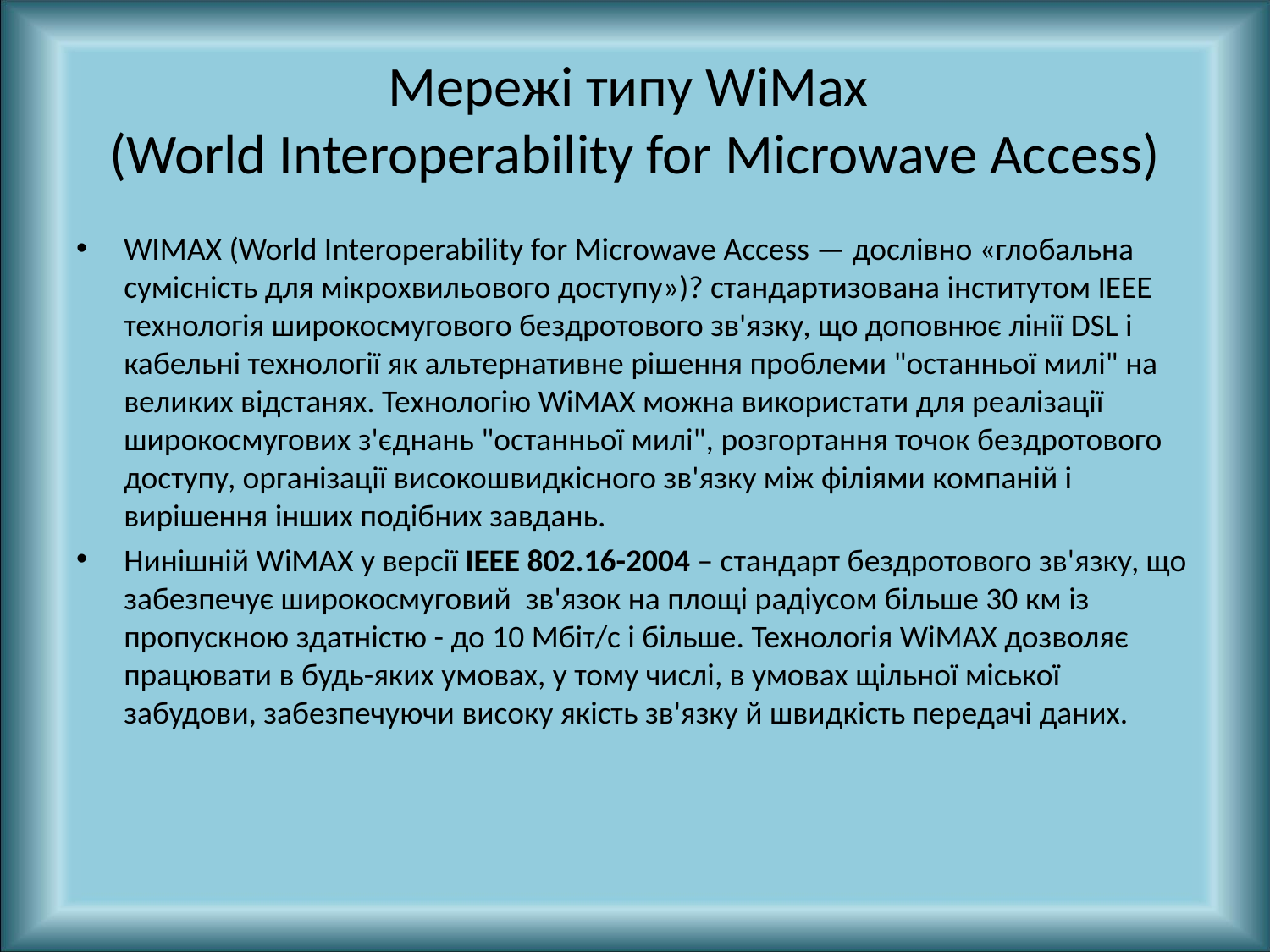

# Мережі типу WiMax (World Interoperability for Microwave Access)
WIMAX (World Interoperability for Microwave Access — дослівно «глобальна сумісність для мікрохвильового доступу»)? стандартизована інститутом IEEE технологія широкосмугового бездротового зв'язку, що доповнює лінії DSL і кабельні технології як альтернативне рішення проблеми "останньої милі" на великих відстанях. Технологію WiMAX можна використати для реалізації широкосмугових з'єднань "останньої милі", розгортання точок бездротового доступу, організації високошвидкісного зв'язку між філіями компаній і вирішення інших подібних завдань.
Нинішній WiMAX у версії IEEE 802.16-2004 – стандарт бездротового зв'язку, що забезпечує широкосмуговий  зв'язок на площі радіусом більше 30 км із пропускною здатністю - до 10 Мбіт/c і більше. Технологія WiMAX дозволяє працювати в будь-яких умовах, у тому числі, в умовах щільної міської забудови, забезпечуючи високу якість зв'язку й швидкість передачі даних.